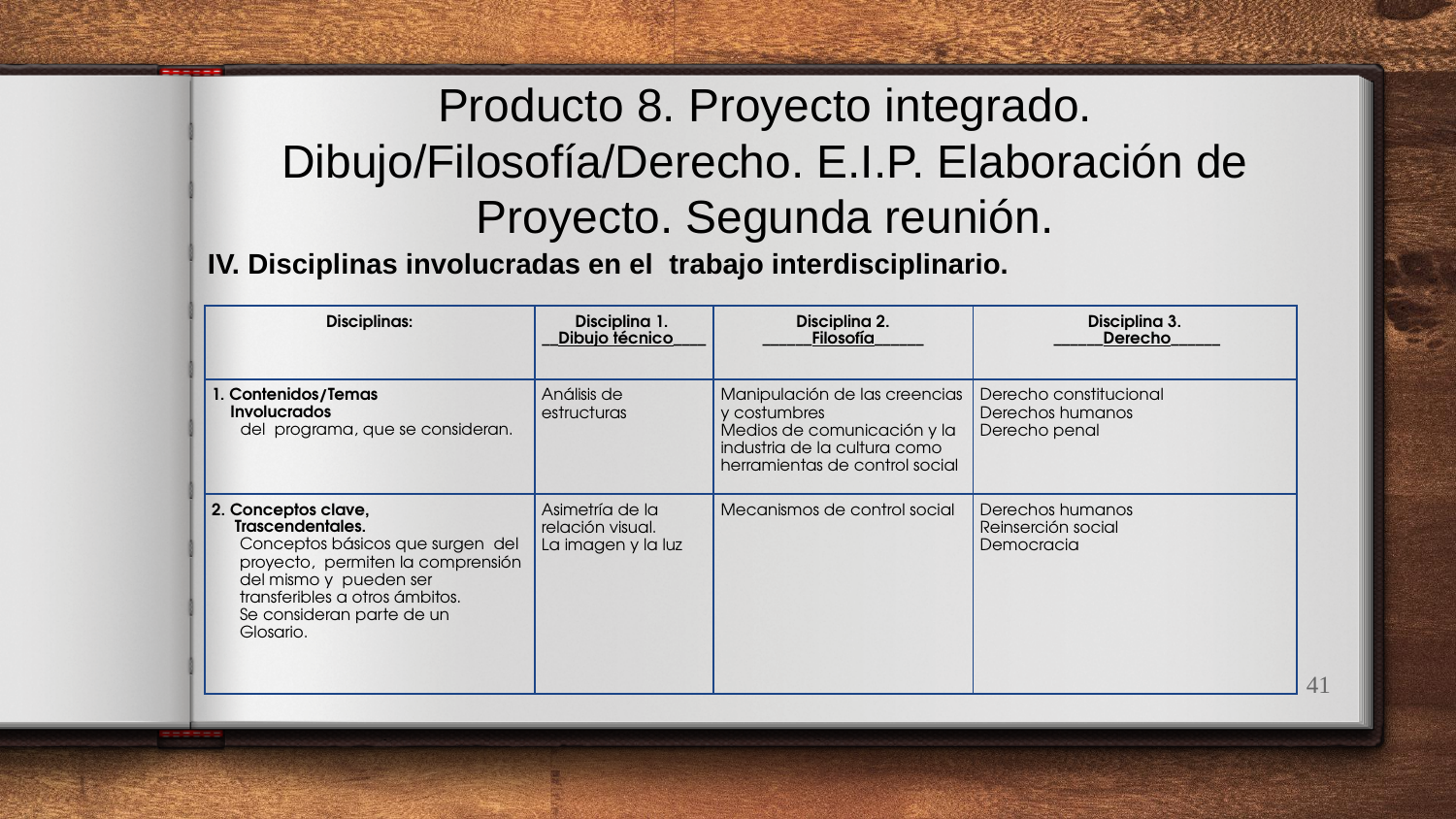

Producto 8. Proyecto integrado. Dibujo/Filosofía/Derecho. E.I.P. Elaboración de Proyecto. Segunda reunión.
IV. Disciplinas involucradas en el  trabajo interdisciplinario.
| Disciplinas: | Disciplina 1. \_\_Dibujo técnico\_\_\_\_ | Disciplina 2. \_\_\_\_\_\_Filosofía\_\_\_\_\_\_ | Disciplina 3. \_\_\_\_\_\_Derecho\_\_\_\_\_\_ |
| --- | --- | --- | --- |
| 1. Contenidos/Temas Involucrados del programa, que se consideran. | Análisis de estructuras | Manipulación de las creencias y costumbres Medios de comunicación y la industria de la cultura como herramientas de control social | Derecho constitucional Derechos humanos Derecho penal |
| 2. Conceptos clave, Trascendentales. Conceptos básicos que surgen del proyecto, permiten la comprensión del mismo y pueden ser transferibles a otros ámbitos. Se consideran parte de un Glosario. | Asimetría de la relación visual. La imagen y la luz | Mecanismos de control social | Derechos humanos Reinserción social Democracia |
41